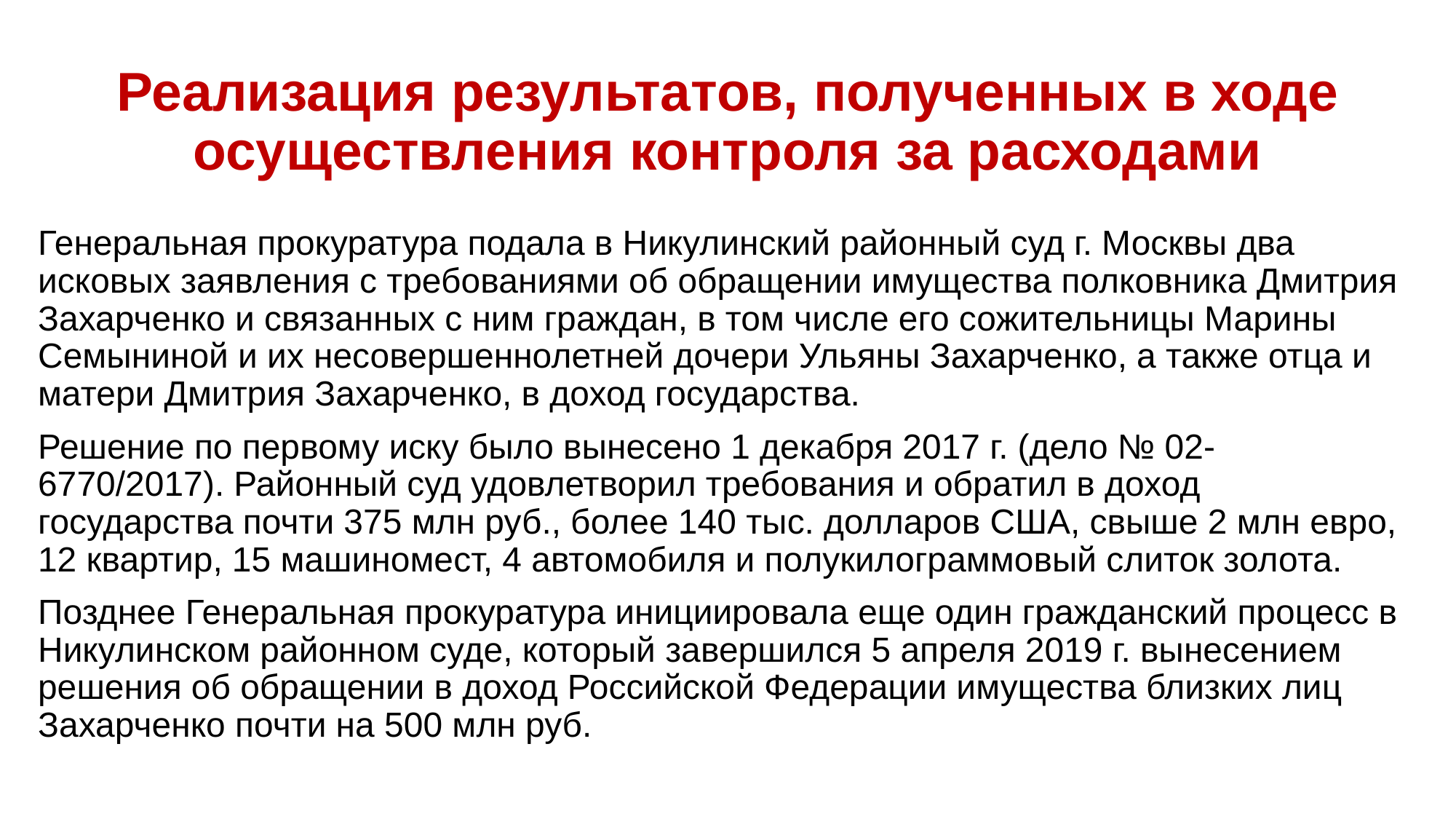

# Реализация результатов, полученных в ходе осуществления контроля за расходами
Генеральная прокуратура подала в Никулинский районный суд г. Москвы два исковых заявления с требованиями об обращении имущества полковника Дмитрия Захарченко и связанных с ним граждан, в том числе его сожительницы Марины Семыниной и их несовершеннолетней дочери Ульяны Захарченко, а также отца и матери Дмитрия Захарченко, в доход государства.
Решение по первому иску было вынесено 1 декабря 2017 г. (дело № 02-6770/2017). Районный суд удовлетворил требования и обратил в доход государства почти 375 млн руб., более 140 тыс. долларов США, свыше 2 млн евро, 12 квартир, 15 машиномест, 4 автомобиля и полукилограммовый слиток золота.
Позднее Генеральная прокуратура инициировала еще один гражданский процесс в Никулинском районном суде, который завершился 5 апреля 2019 г. вынесением решения об обращении в доход Российской Федерации имущества близких лиц Захарченко почти на 500 млн руб.